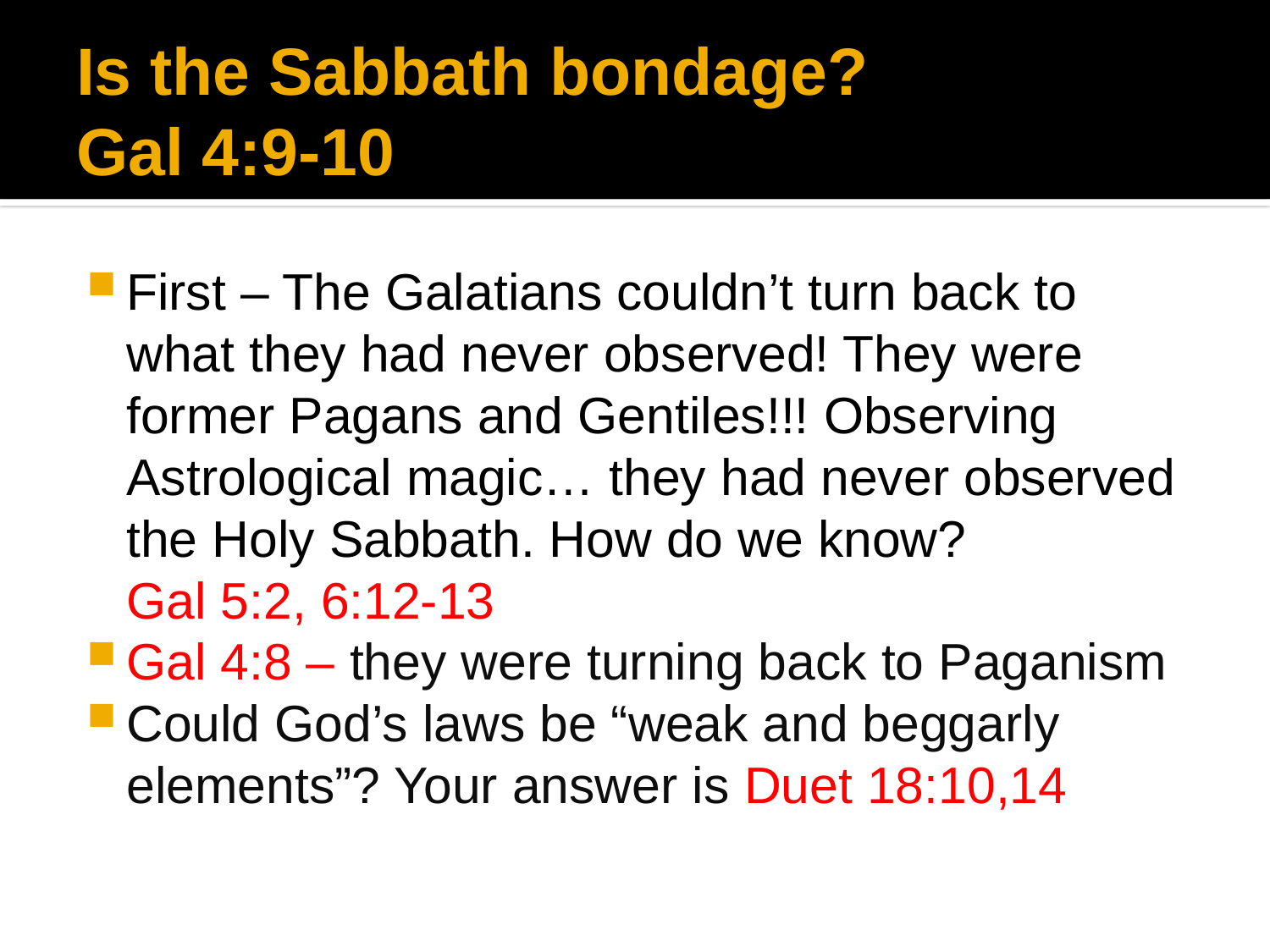

# Is the Sabbath bondage? Gal 4:9-10
First – The Galatians couldn’t turn back to what they had never observed! They were former Pagans and Gentiles!!! Observing Astrological magic… they had never observed the Holy Sabbath. How do we know?
Gal 5:2, 6:12-13
Gal 4:8 – they were turning back to Paganism
Could God’s laws be “weak and beggarly elements”? Your answer is Duet 18:10,14